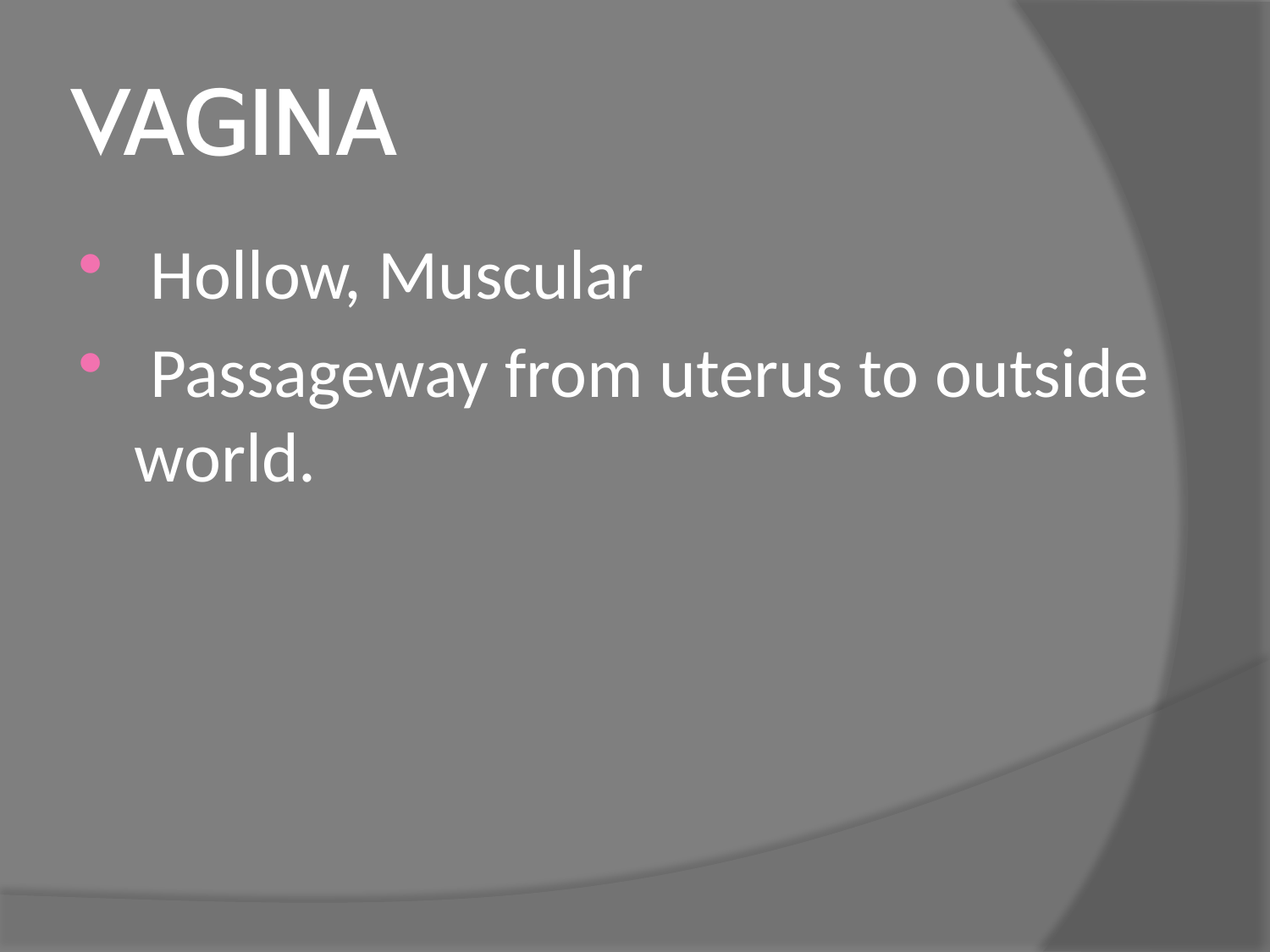

# VAGINA
 Hollow, Muscular
 Passageway from uterus to outside world.